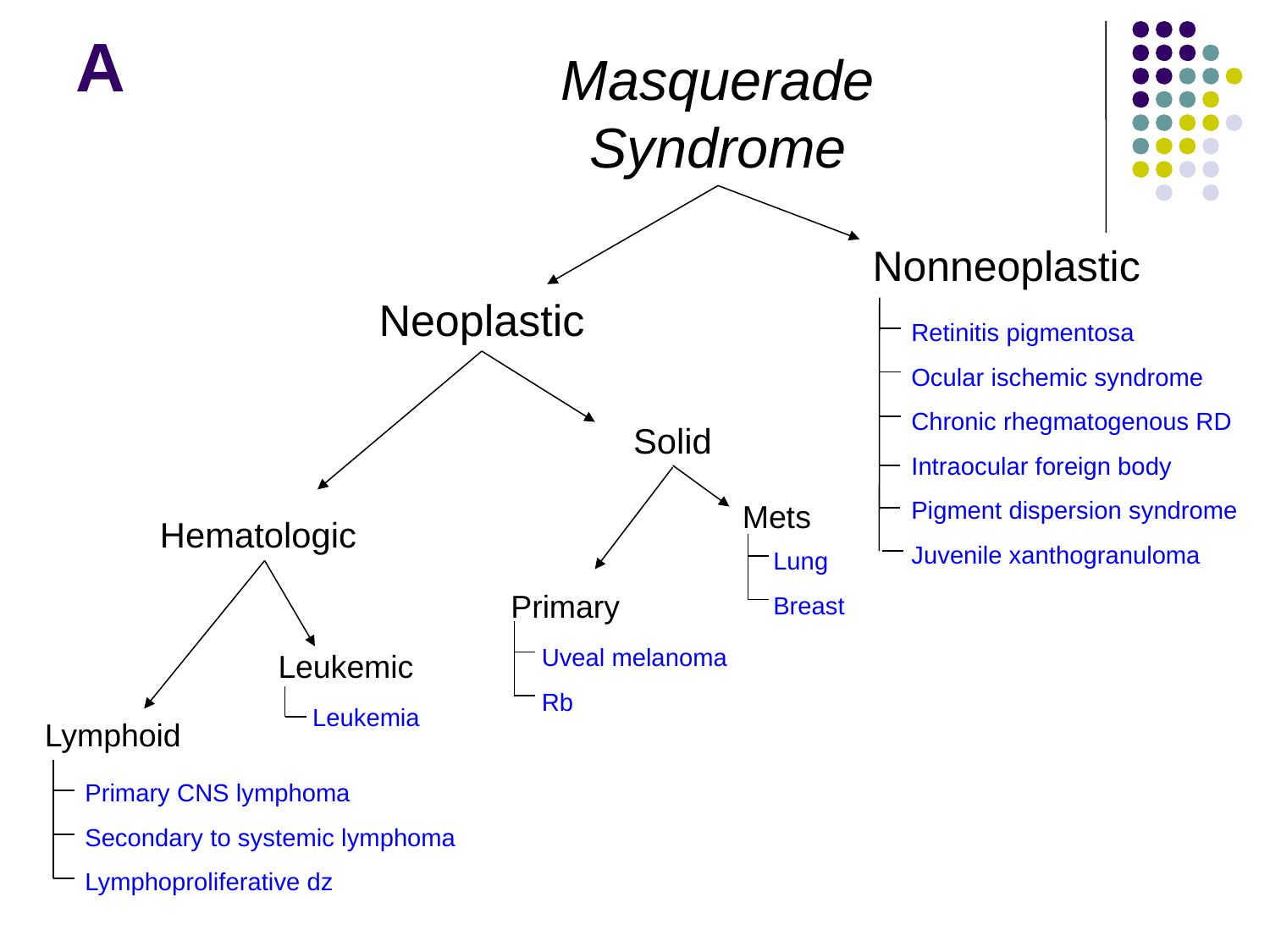

A
Masquerade
Syndrome
Nonneoplastic
Neoplastic
Retinitis pigmentosa
Ocular ischemic syndrome
Chronic rhegmatogenous RD
Intraocular foreign body
Pigment dispersion syndrome
Juvenile xanthogranuloma
Solid
Mets
Hematologic
Lung
Breast
Primary
Uveal melanoma
Rb
Leukemic
Leukemia
Lymphoid
Primary CNS lymphoma
Secondary to systemic lymphoma
Lymphoproliferative dz